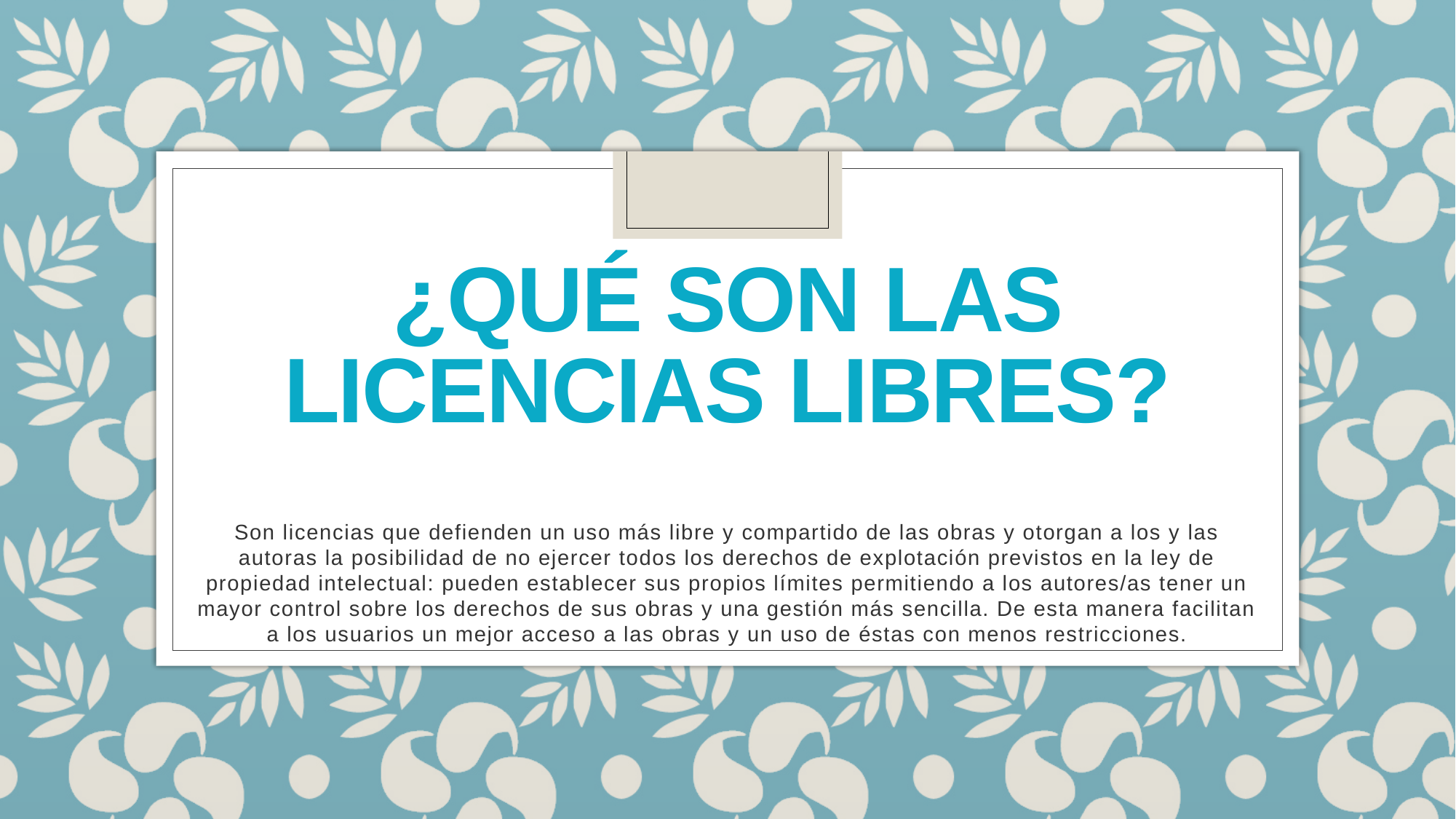

# ¿QUÉ SON LAS LICENCIAS LIBRES?
Son licencias que defienden un uso más libre y compartido de las obras y otorgan a los y las autoras la posibilidad de no ejercer todos los derechos de explotación previstos en la ley de propiedad intelectual: pueden establecer sus propios límites permitiendo a los autores/as tener un mayor control sobre los derechos de sus obras y una gestión más sencilla. De esta manera facilitan a los usuarios un mejor acceso a las obras y un uso de éstas con menos restricciones.